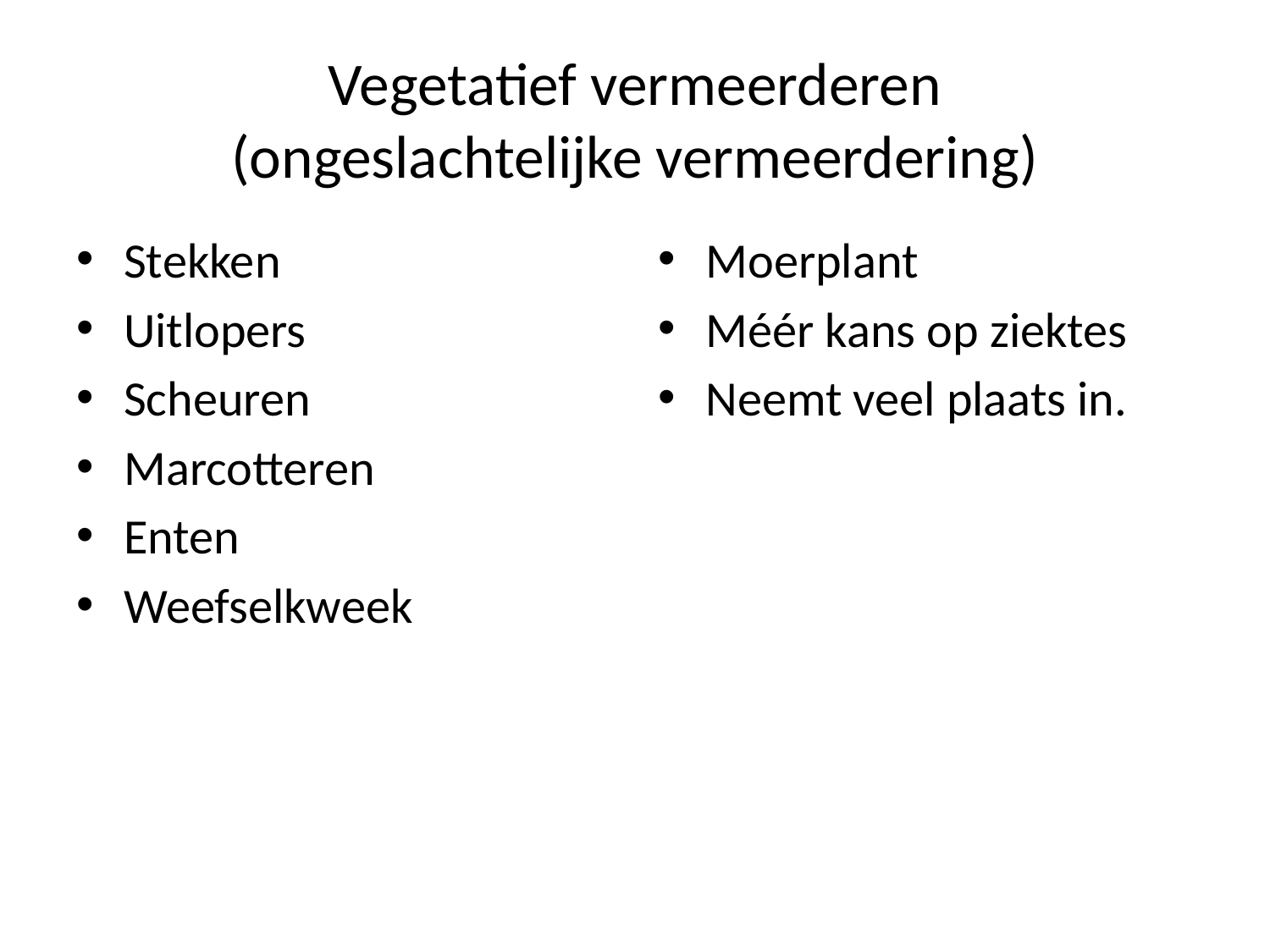

# Vegetatief vermeerderen (ongeslachtelijke vermeerdering)
Stekken
Uitlopers
Scheuren
Marcotteren
Enten
Weefselkweek

Moerplant
Méér kans op ziektes
Neemt veel plaats in.